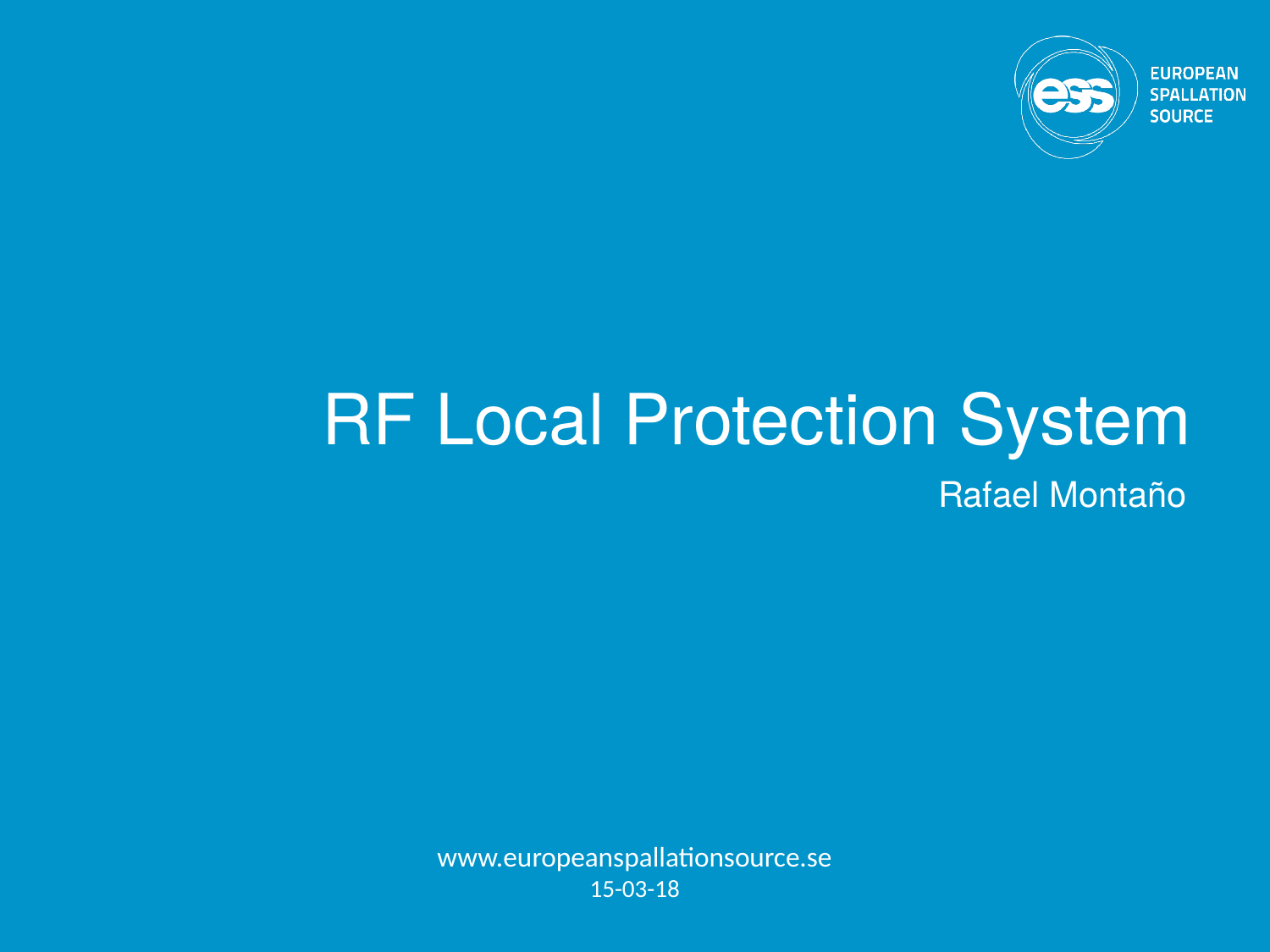

# RF Local Protection System
Rafael Montaño

www.europeanspallationsource.se
15-03-18